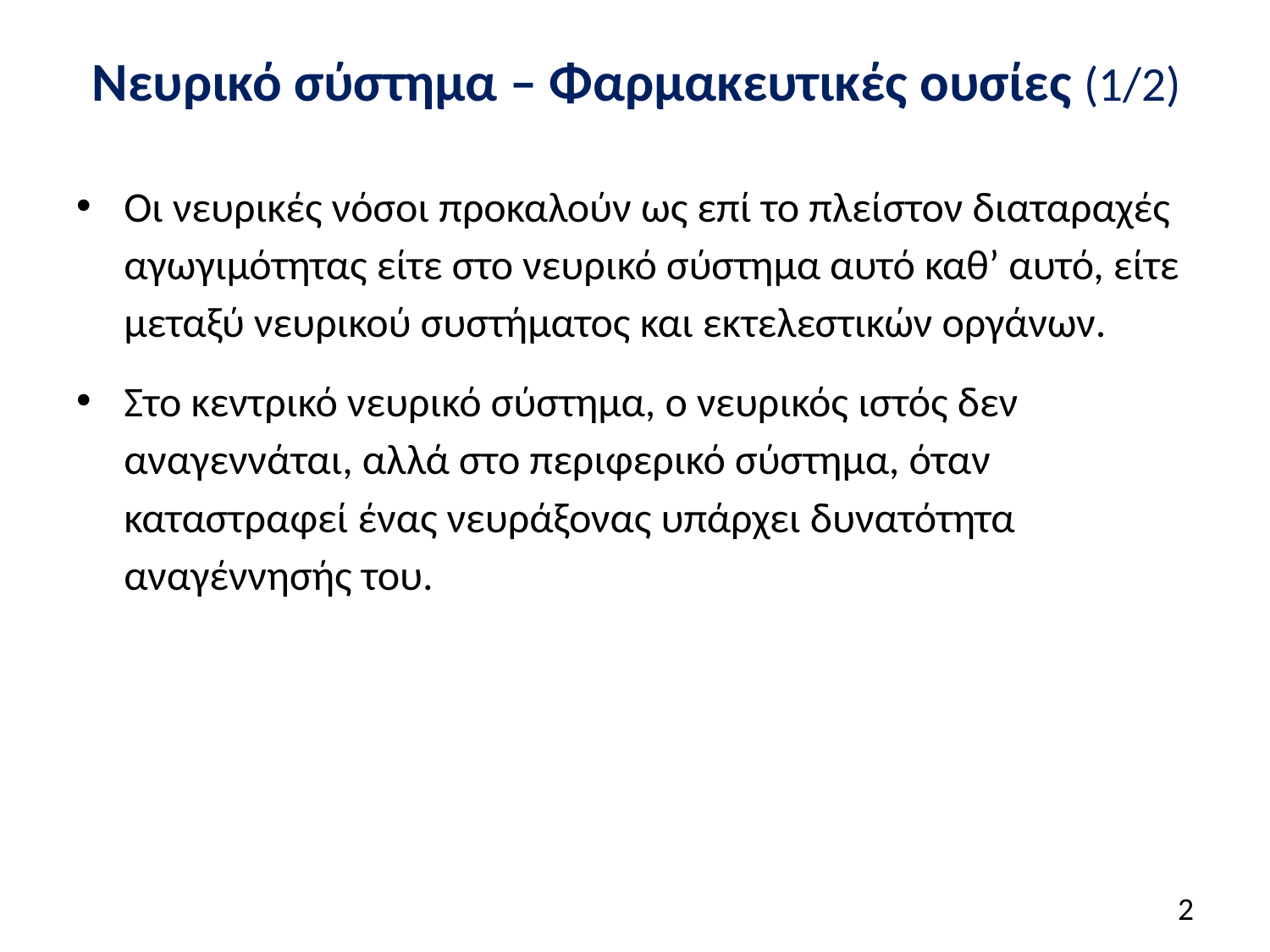

# Νευρικό σύστημα – Φαρμακευτικές ουσίες (1/2)
Οι νευρικές νόσοι προκαλούν ως επί το πλείστον διαταραχές αγωγιμότητας είτε στο νευρικό σύστημα αυτό καθ’ αυτό, είτε μεταξύ νευρικού συστήματος και εκτελεστικών οργάνων.
Στο κεντρικό νευρικό σύστημα, ο νευρικός ιστός δεν αναγεννάται, αλλά στο περιφερικό σύστημα, όταν καταστραφεί ένας νευράξονας υπάρχει δυνατότητα αναγέννησής του.

2